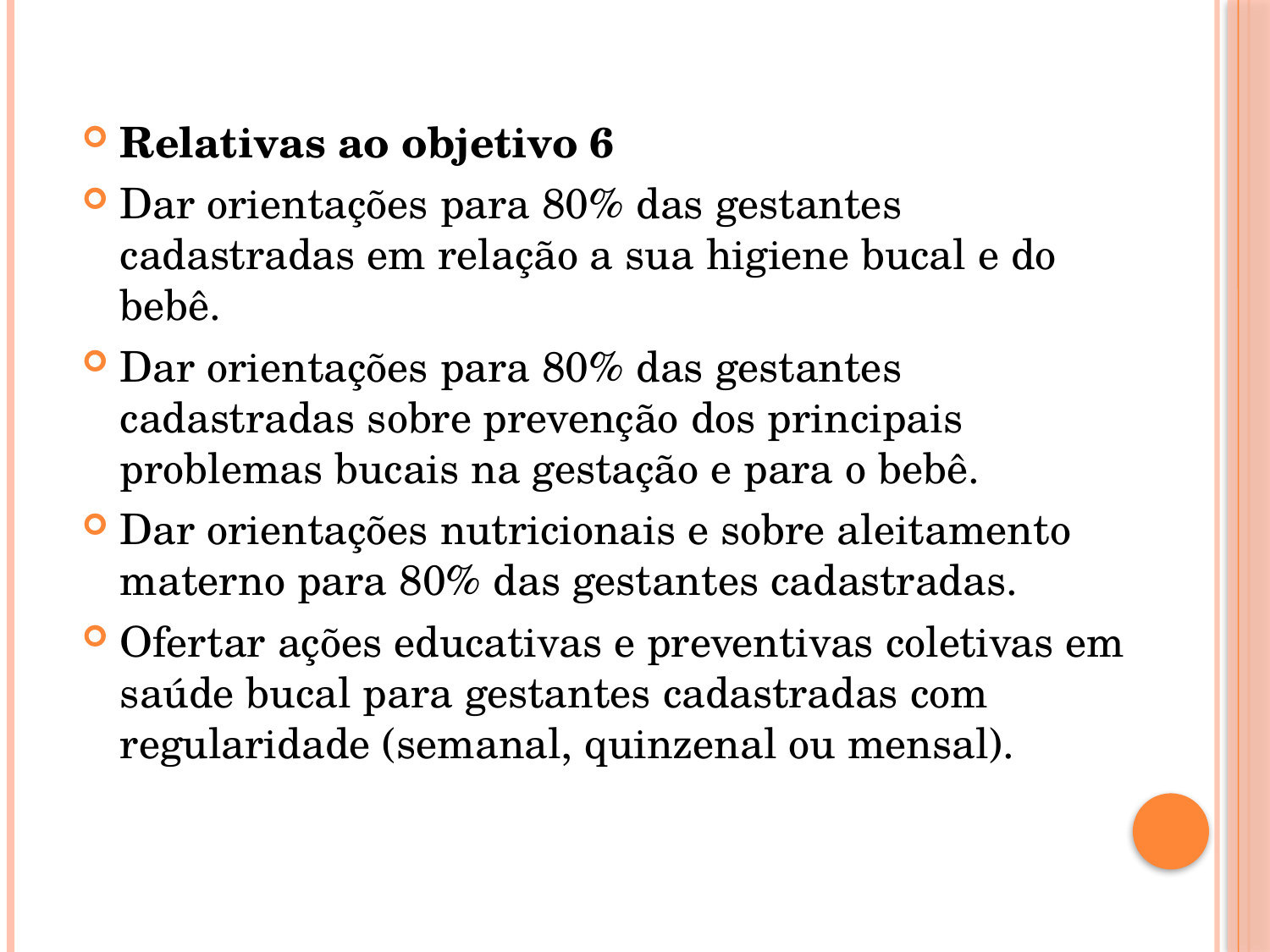

Relativas ao objetivo 6
Dar orientações para 80% das gestantes cadastradas em relação a sua higiene bucal e do bebê.
Dar orientações para 80% das gestantes cadastradas sobre prevenção dos principais problemas bucais na gestação e para o bebê.
Dar orientações nutricionais e sobre aleitamento materno para 80% das gestantes cadastradas.
Ofertar ações educativas e preventivas coletivas em saúde bucal para gestantes cadastradas com regularidade (semanal, quinzenal ou mensal).